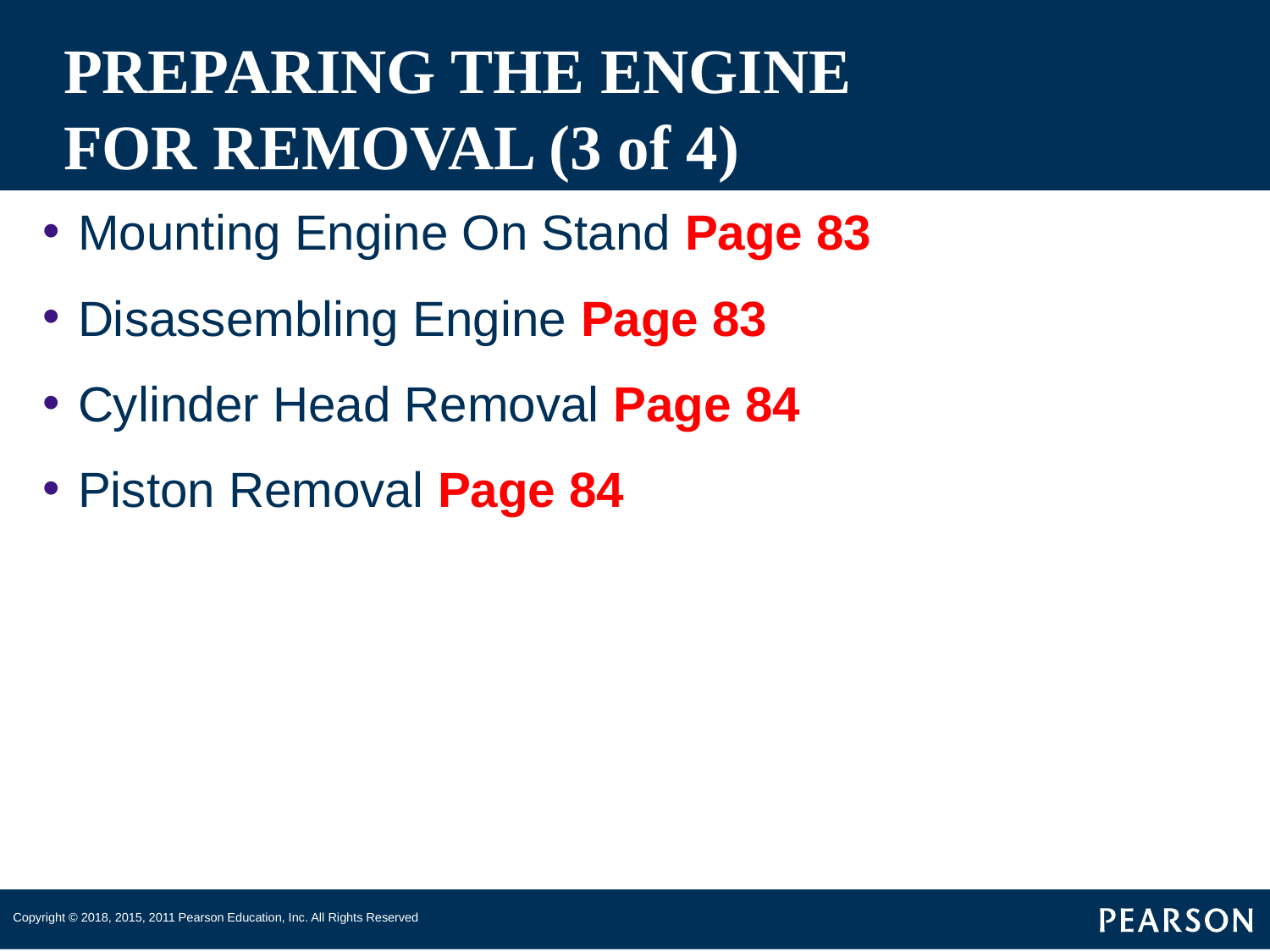

# PREPARING THE ENGINE FOR REMOVAL (3 of 4)
Mounting Engine On Stand Page 83
Disassembling Engine Page 83
Cylinder Head Removal Page 84
Piston Removal Page 84